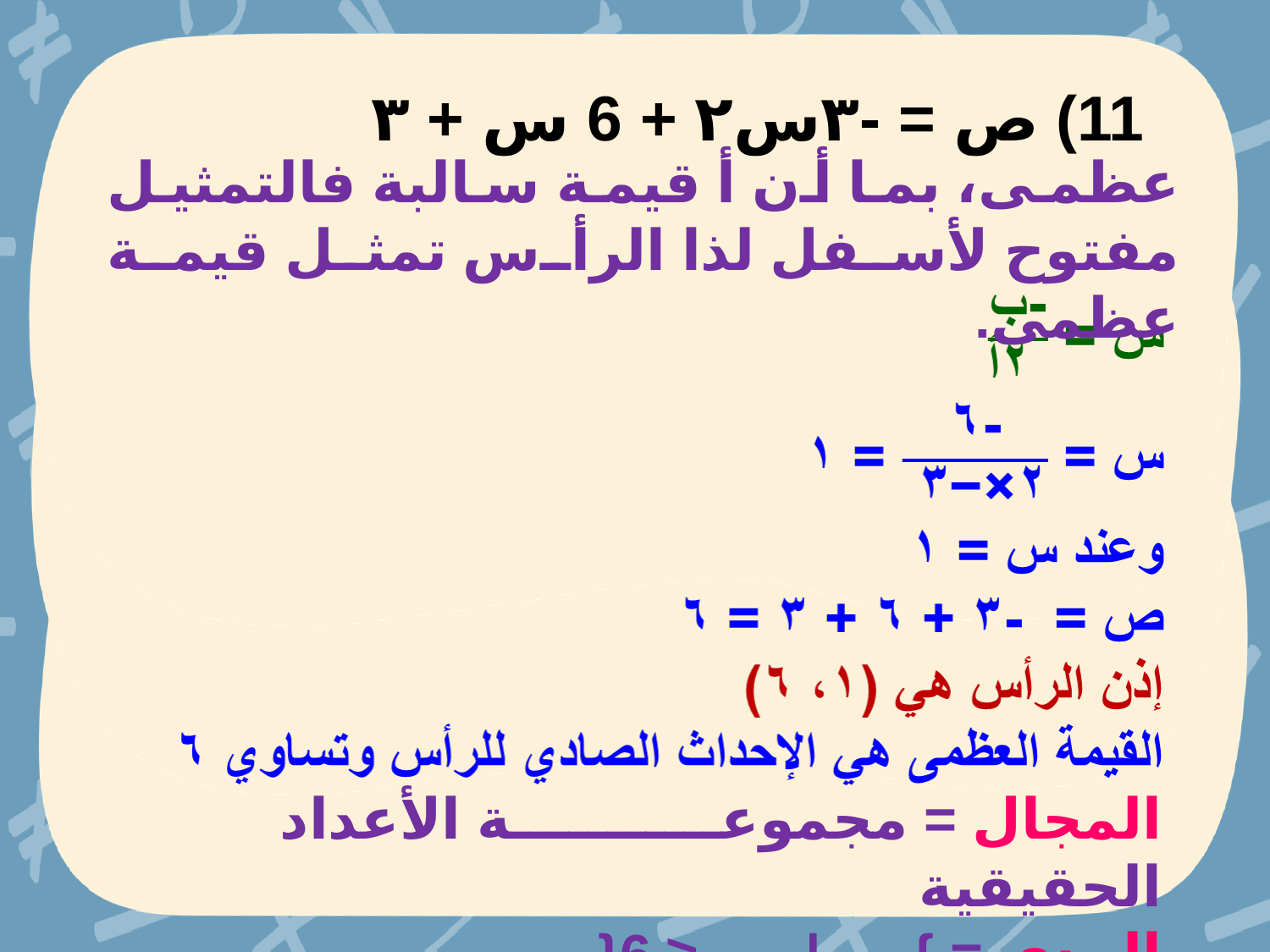

11) ص = -۳س۲ + 6 س + ۳
عظمى، بما أن أ قيمة سالبة فالتمثيل مفتوح لأسفل لذا الرأس تمثل قيمة عظمى.

المجال = مجموعة الأعداد الحقيقية
المدى = }ص | ص ≤ 6{